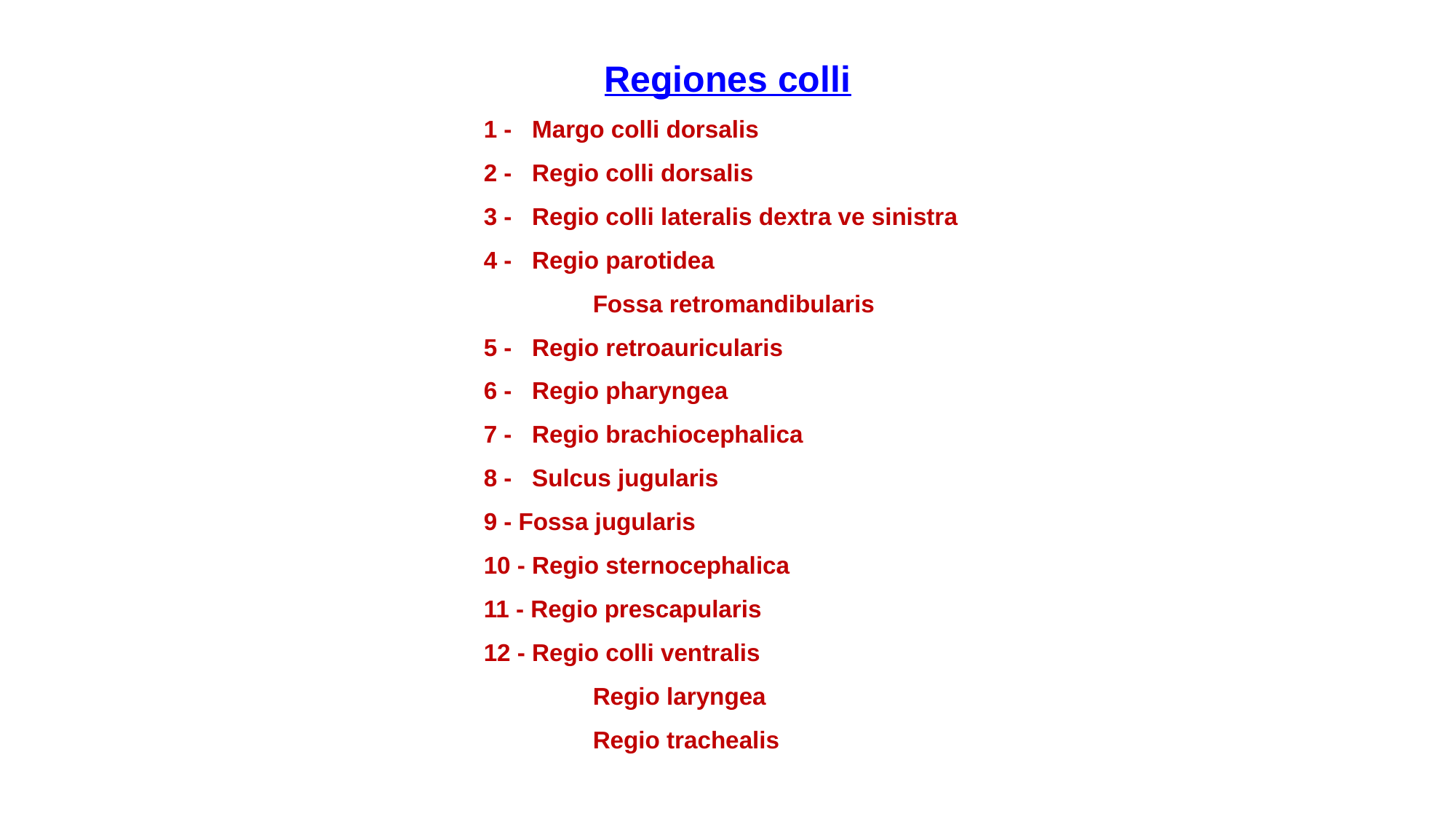

Regiones colli
	1 -   Margo colli dorsalis
	2 -   Regio colli dorsalis
	3 -   Regio colli lateralis dextra ve sinistra
	4 -   Regio parotidea
		Fossa retromandibularis
	5 -   Regio retroauricularis
	6 -   Regio pharyngea
	7 -   Regio brachiocephalica
	8 -   Sulcus jugularis
	9 - Fossa jugularis
	10 - Regio sternocephalica
	11 - Regio prescapularis
	12 - Regio colli ventralis
		Regio laryngea
		Regio trachealis